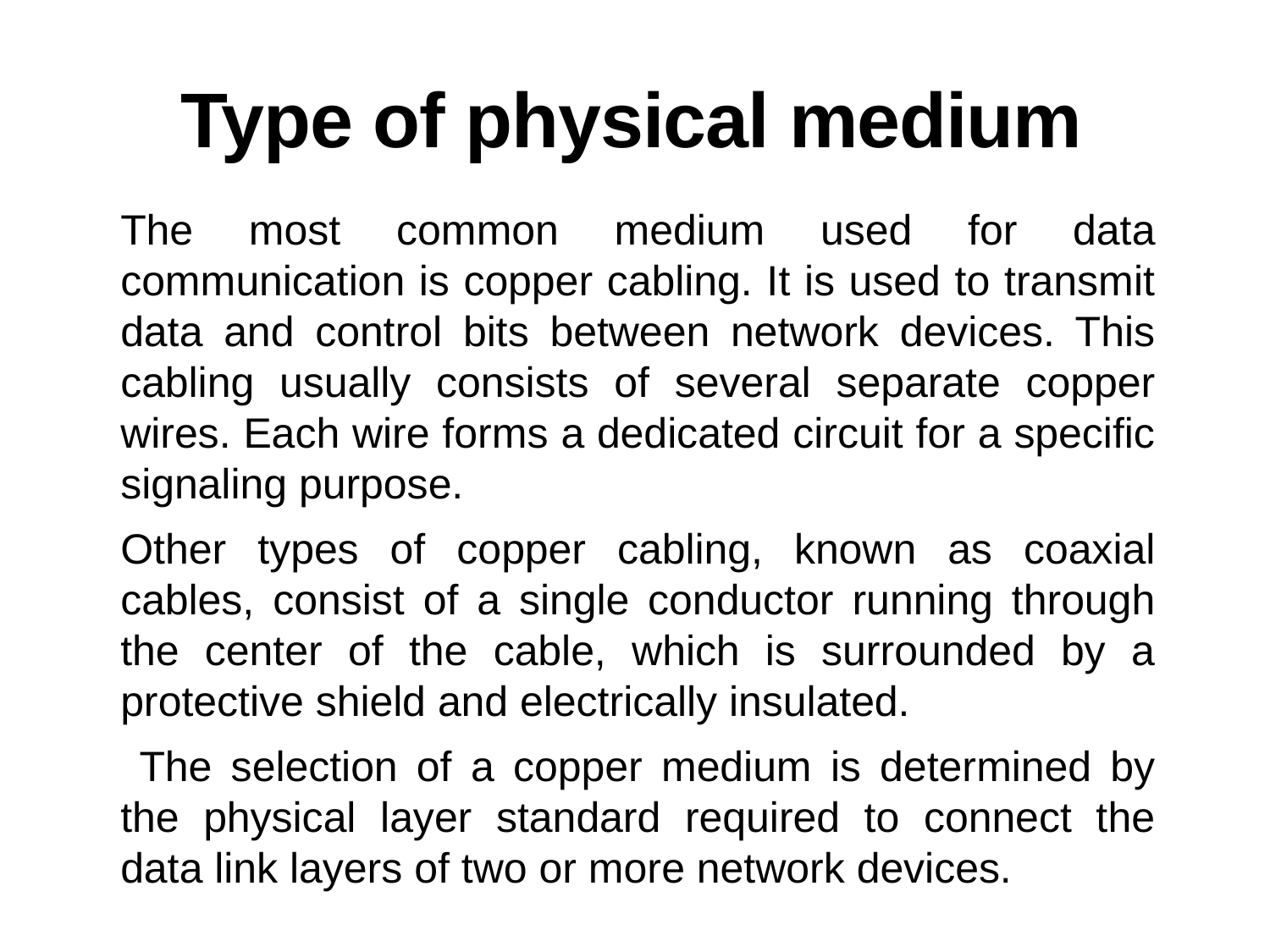

# Type of physical medium
The most common medium used for data communication is copper cabling. It is used to transmit data and control bits between network devices. This cabling usually consists of several separate copper wires. Each wire forms a dedicated circuit for a specific signaling purpose.
Other types of copper cabling, known as coaxial cables, consist of a single conductor running through the center of the cable, which is surrounded by a protective shield and electrically insulated.
 The selection of a copper medium is determined by the physical layer standard required to connect the data link layers of two or more network devices.